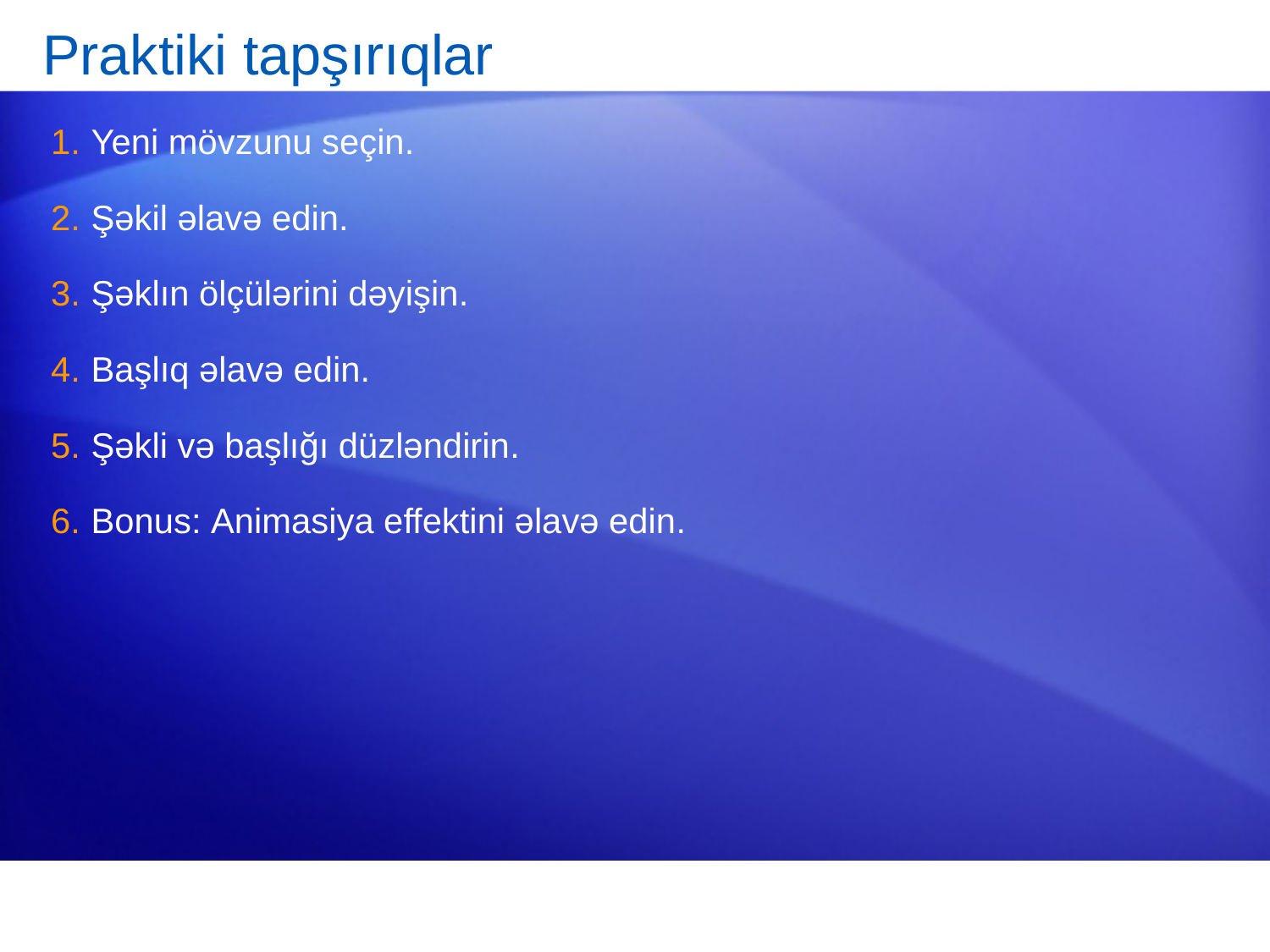

# Praktiki tapşırıqlar
Yeni mövzunu seçin.
Şəkil əlavə edin.
Şəklın ölçülərini dəyişin.
Başlıq əlavə edin.
Şəkli və başlığı düzləndirin.
Bonus: Animasiya effektini əlavə edin.